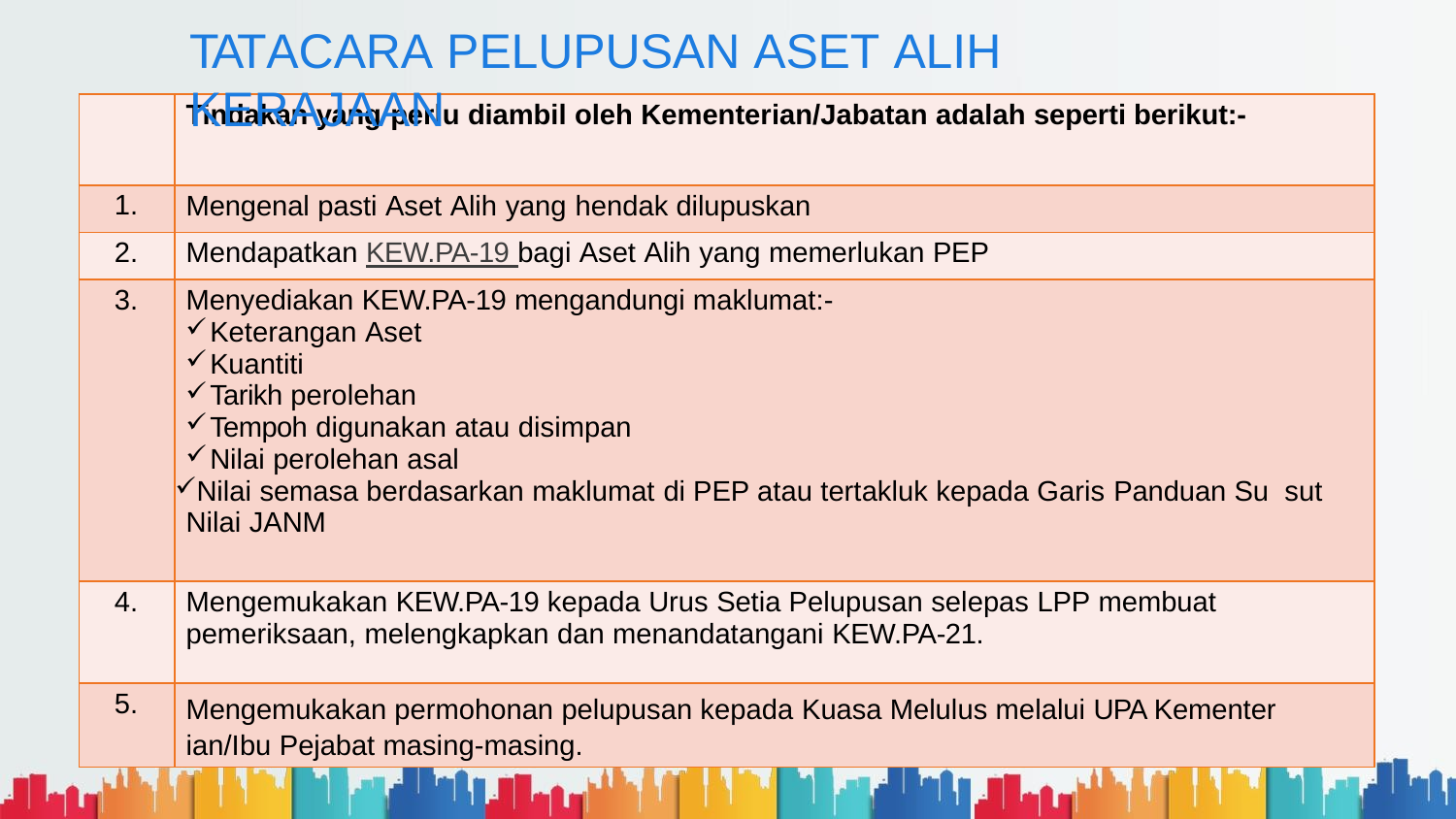

# TATACARA PELUPUSAN ASET ALIH KERAJAAN
|  | Tindakan yang perlu diambil oleh Kementerian/Jabatan adalah seperti berikut:- |
| --- | --- |
| 1. | Mengenal pasti Aset Alih yang hendak dilupuskan |
| 2. | Mendapatkan KEW.PA-19 bagi Aset Alih yang memerlukan PEP |
| 3. | Menyediakan KEW.PA-19 mengandungi maklumat:- Keterangan Aset Kuantiti Tarikh perolehan Tempoh digunakan atau disimpan Nilai perolehan asal Nilai semasa berdasarkan maklumat di PEP atau tertakluk kepada Garis Panduan Su sut Nilai JANM |
| 4. | Mengemukakan KEW.PA-19 kepada Urus Setia Pelupusan selepas LPP membuat pemeriksaan, melengkapkan dan menandatangani KEW.PA-21. |
| 5. | Mengemukakan permohonan pelupusan kepada Kuasa Melulus melalui UPA Kementer ian/Ibu Pejabat masing-masing. |